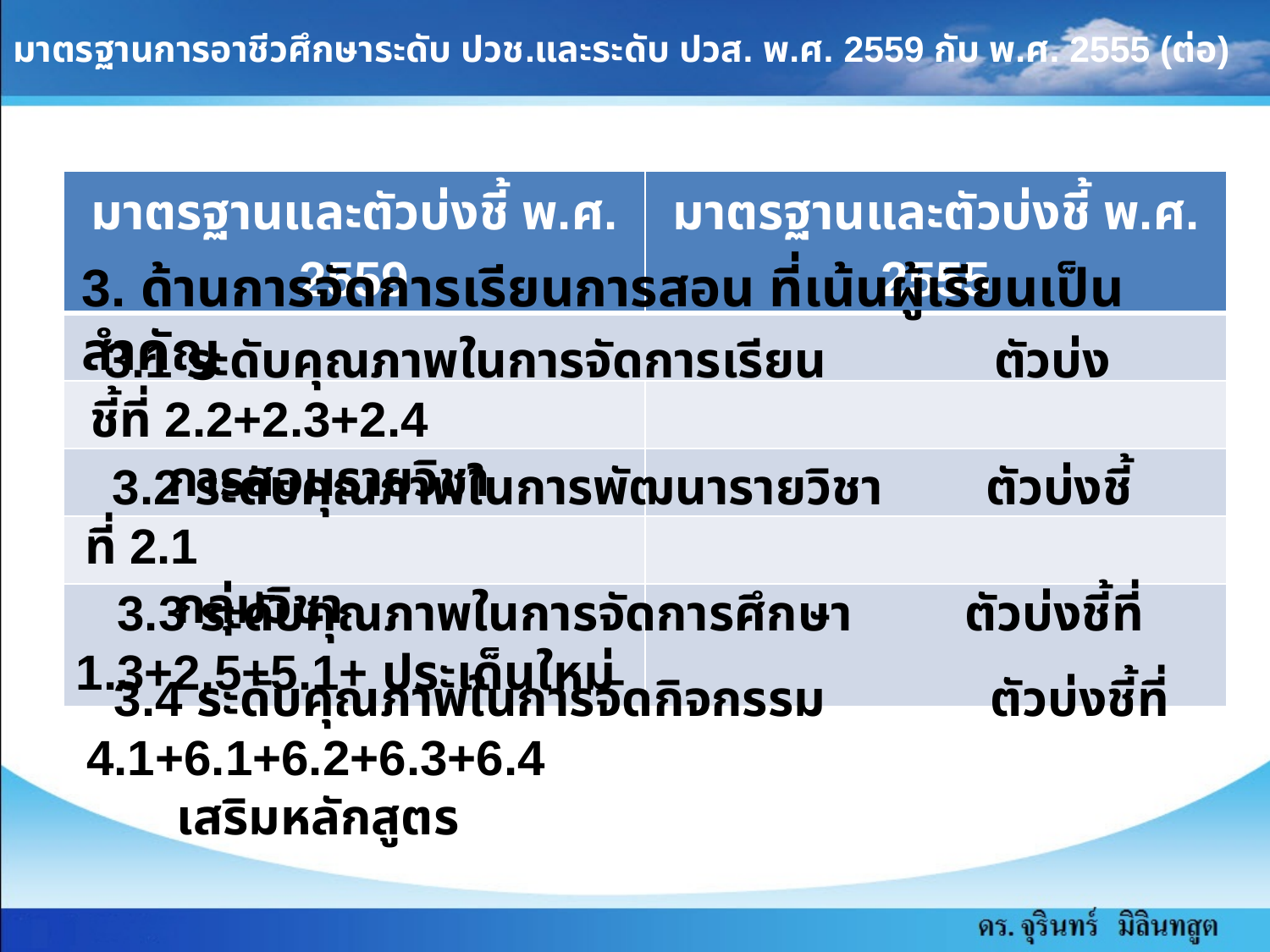

มาตรฐานการอาชีวศึกษาระดับ ปวช.และระดับ ปวส. พ.ศ. 2559 กับ พ.ศ. 2555 (ต่อ)
| มาตรฐานและตัวบ่งชี้ พ.ศ. 2559 | มาตรฐานและตัวบ่งชี้ พ.ศ. 2555 |
| --- | --- |
|  |  |
|  |  |
|  |  |
|  |  |
|  |  |
3. ด้านการจัดการเรียนการสอน ที่เน้นผู้เรียนเป็นสำคัญ
 3.1 ระดับคุณภาพในการจัดการเรียน	           ตัวบ่งชี้ที่ 2.2+2.3+2.4
      การสอนรายวิชา
  3.2 ระดับคุณภาพในการพัฒนารายวิชา        ตัวบ่งชี้ที่ 2.1
       กลุ่มวิชา
   3.3 ระดับคุณภาพในการจัดการศึกษา	ตัวบ่งชี้ที่ 1.3+2.5+5.1+ ประเด็นใหม่
  3.4 ระดับคุณภาพในการจัดกิจกรรม	           ตัวบ่งชี้ที่ 4.1+6.1+6.2+6.3+6.4
       เสริมหลักสูตร